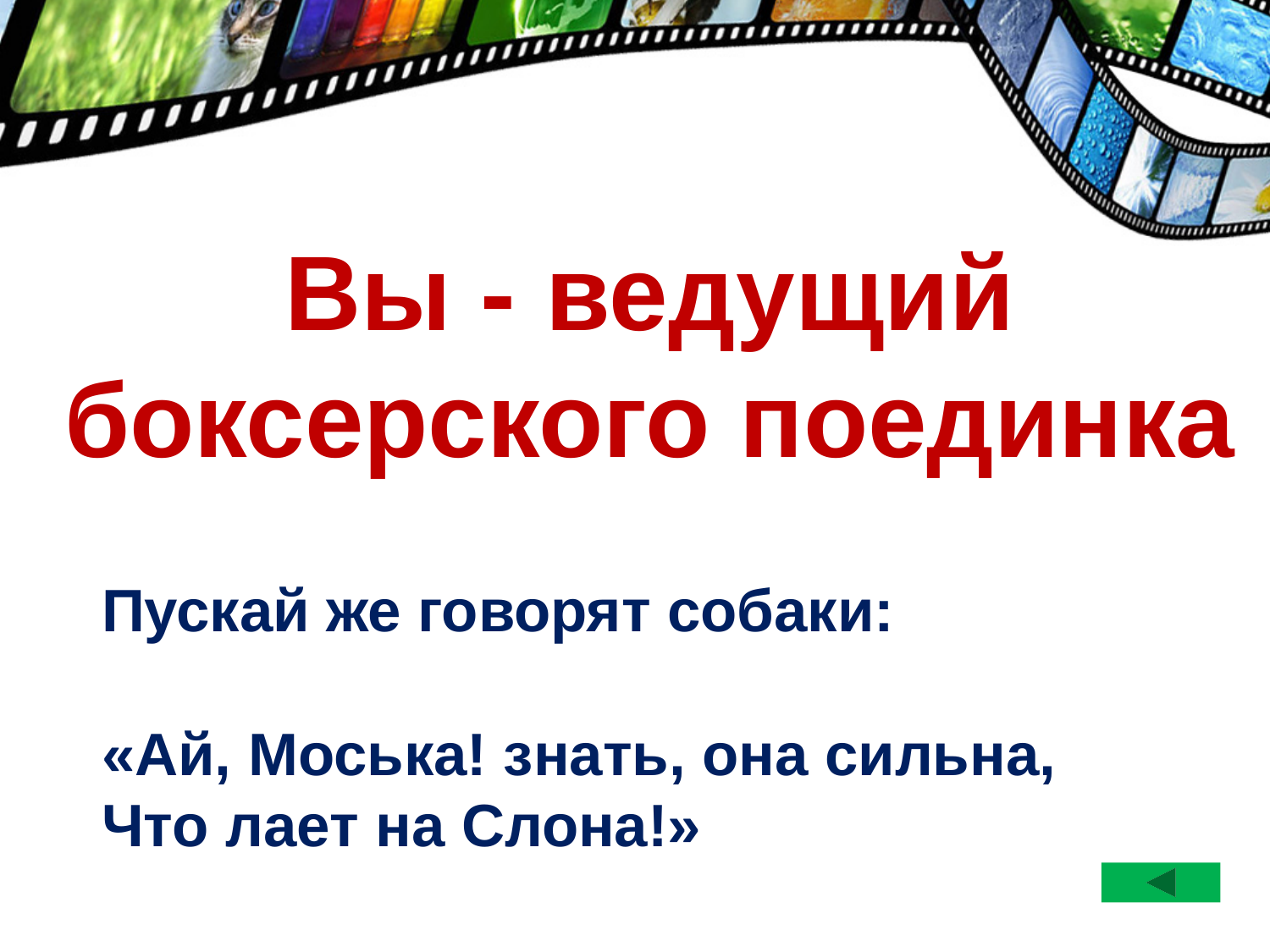

Вы - ведущий боксерского поединка
Пускай же говорят собаки:
«Ай, Моська! знать, она сильна,
Что лает на Слона!»